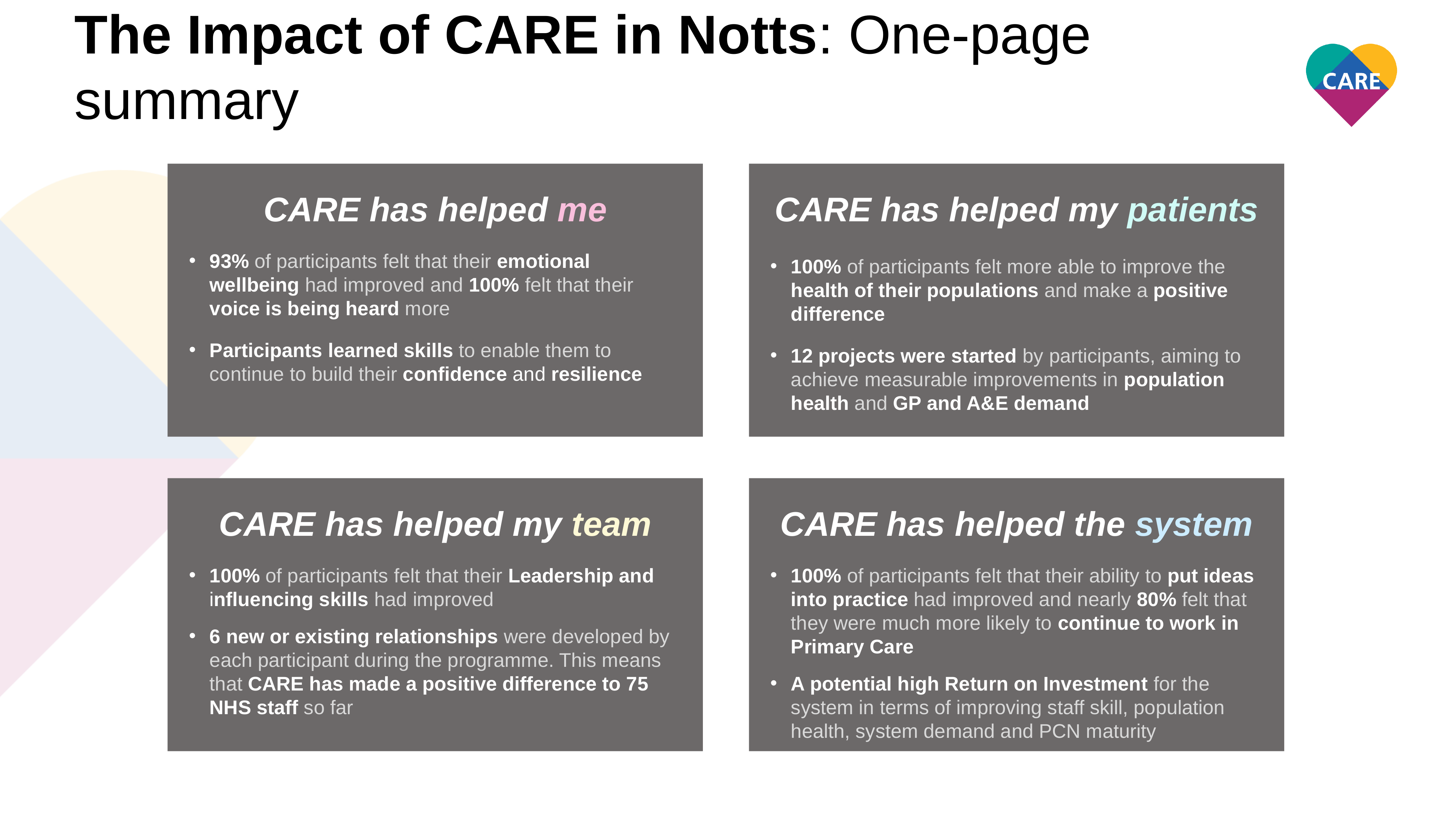

The Impact of CARE in Notts: One-page summary

CARE has helped me

93% of participants felt that their emotional wellbeing had improved and 100% felt that their voice is being heard more
Participants learned skills to enable them to continue to build their confidence and resilience
CARE has helped my patients

100% of participants felt more able to improve the health of their populations and make a positive difference
12 projects were started by participants, aiming to achieve measurable improvements in population health and GP and A&E demand
CARE has helped my team

100% of participants felt that their Leadership and influencing skills had improved
6 new or existing relationships were developed by each participant during the programme. This means that CARE has made a positive difference to 75 NHS staff so far
CARE has helped the system

100% of participants felt that their ability to put ideas into practice had improved and nearly 80% felt that they were much more likely to continue to work in Primary Care
A potential high Return on Investment for the system in terms of improving staff skill, population health, system demand and PCN maturity